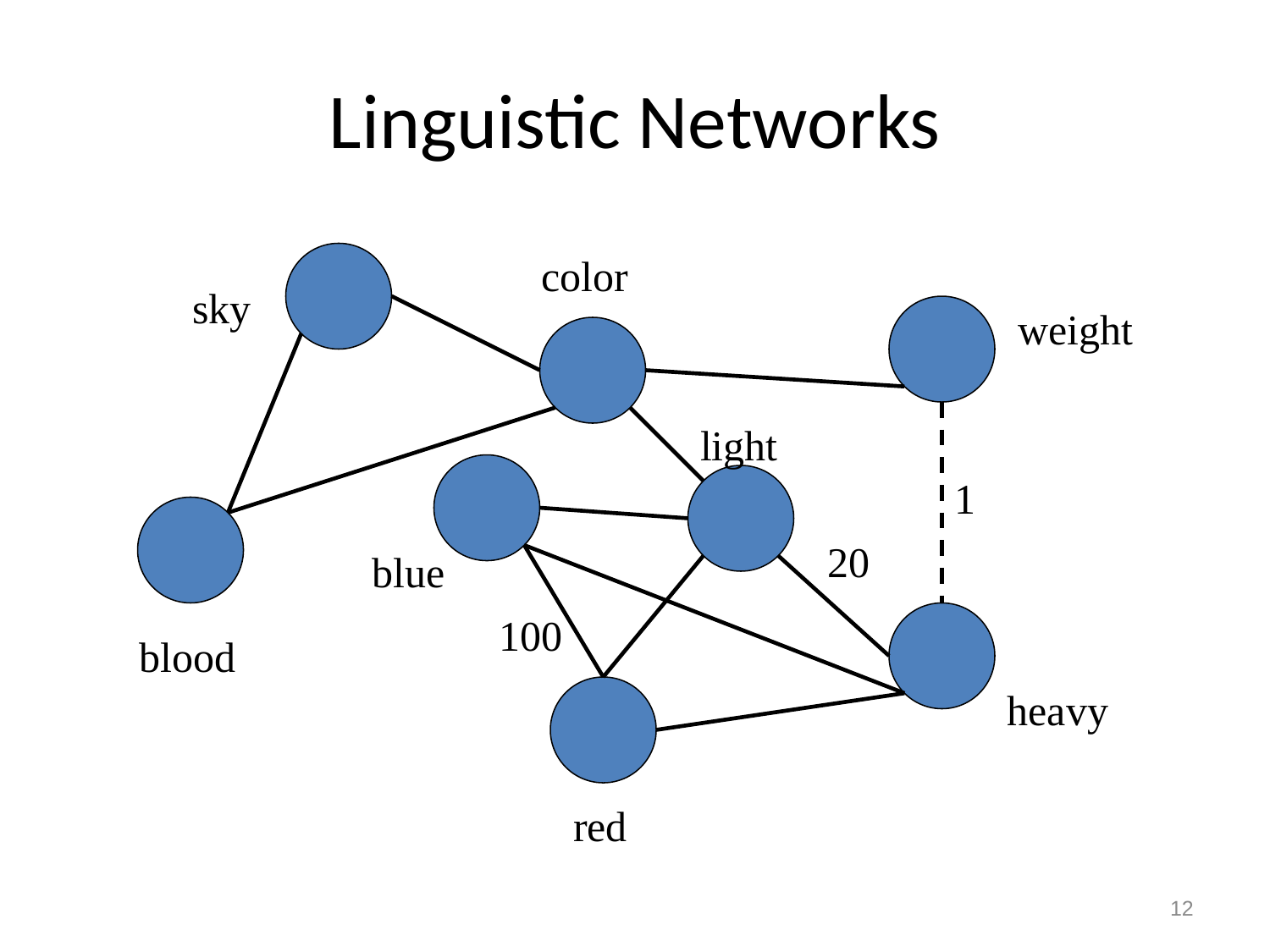

# Linguistic Networks

color
sky

weight

light

1

20
blue
100

blood

heavy
red
12